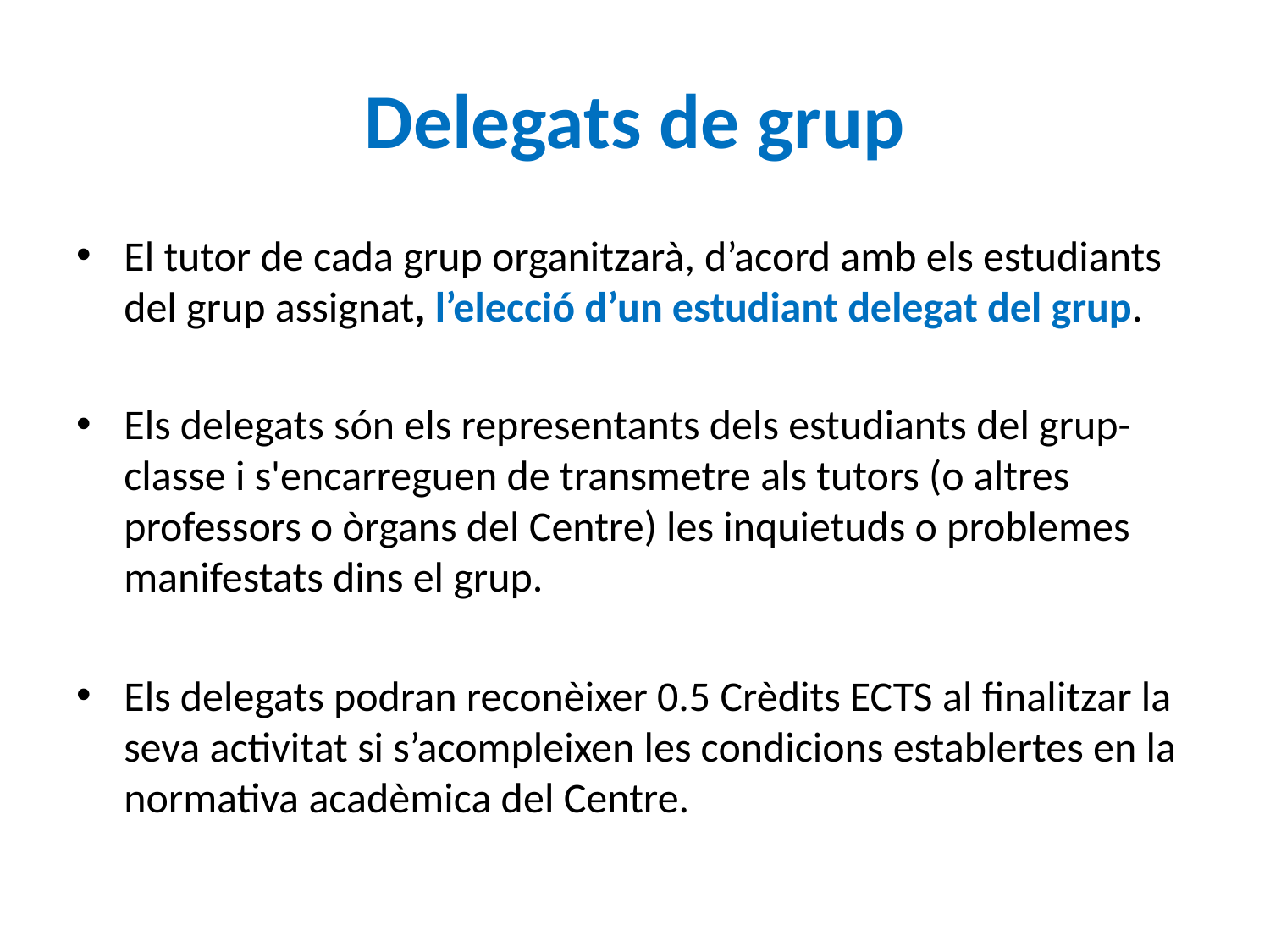

# Delegats de grup
El tutor de cada grup organitzarà, d’acord amb els estudiants del grup assignat, l’elecció d’un estudiant delegat del grup.

Els delegats són els representants dels estudiants del grup-classe i s'encarreguen de transmetre als tutors (o altres professors o òrgans del Centre) les inquietuds o problemes manifestats dins el grup.

Els delegats podran reconèixer 0.5 Crèdits ECTS al finalitzar la seva activitat si s’acompleixen les condicions establertes en la normativa acadèmica del Centre.